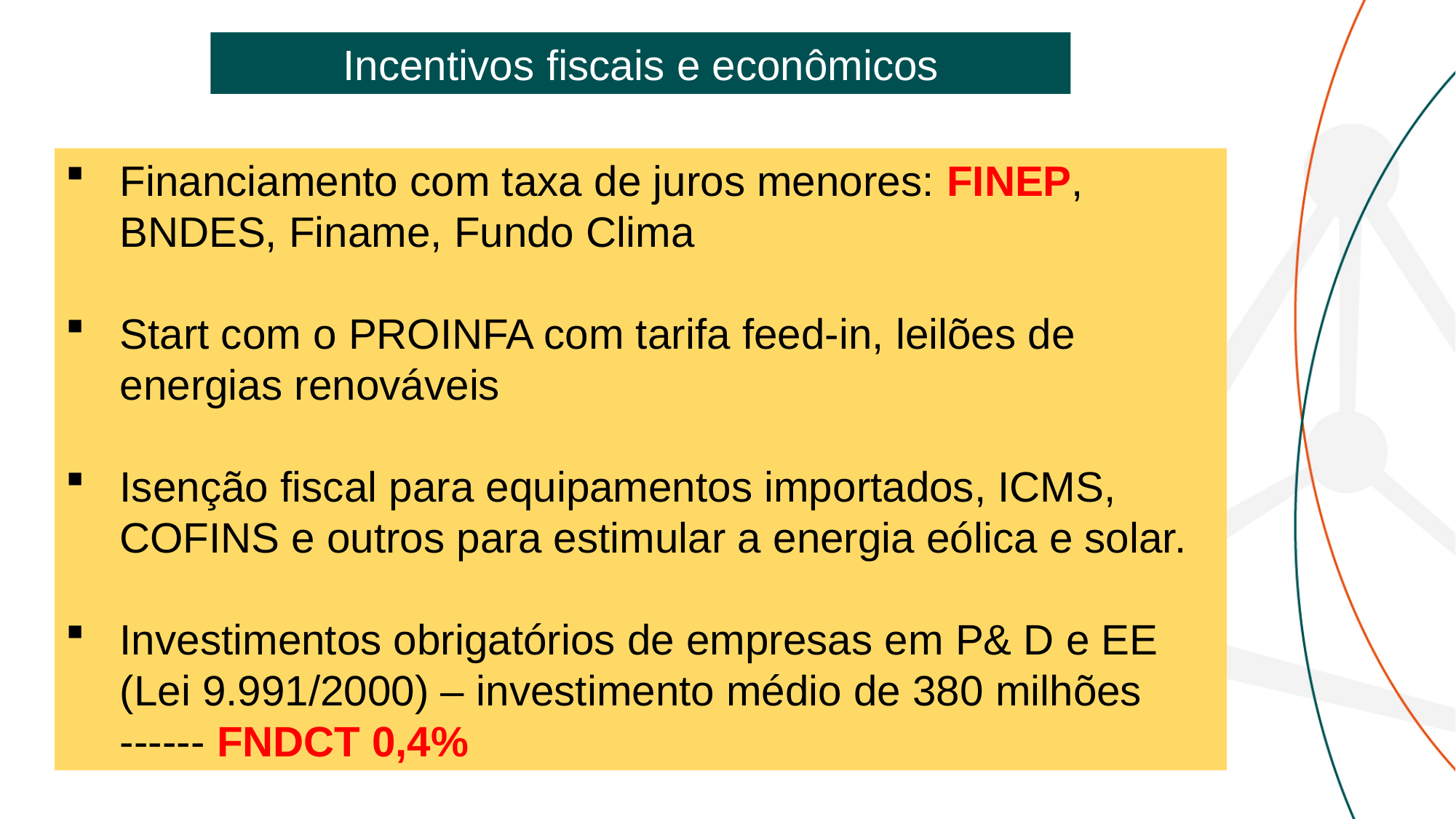

Incentivos ﬁscais e econômicos
Financiamento com taxa de juros menores: FINEP, BNDES, Finame, Fundo Clima

Start com o PROINFA com tarifa feed-in, leilões de energias renováveis

Isenção fiscal para equipamentos importados, ICMS, COFINS e outros para estimular a energia eólica e solar.

Investimentos obrigatórios de empresas em P& D e EE (Lei 9.991/2000) – investimento médio de 380 milhões ------ FNDCT 0,4%